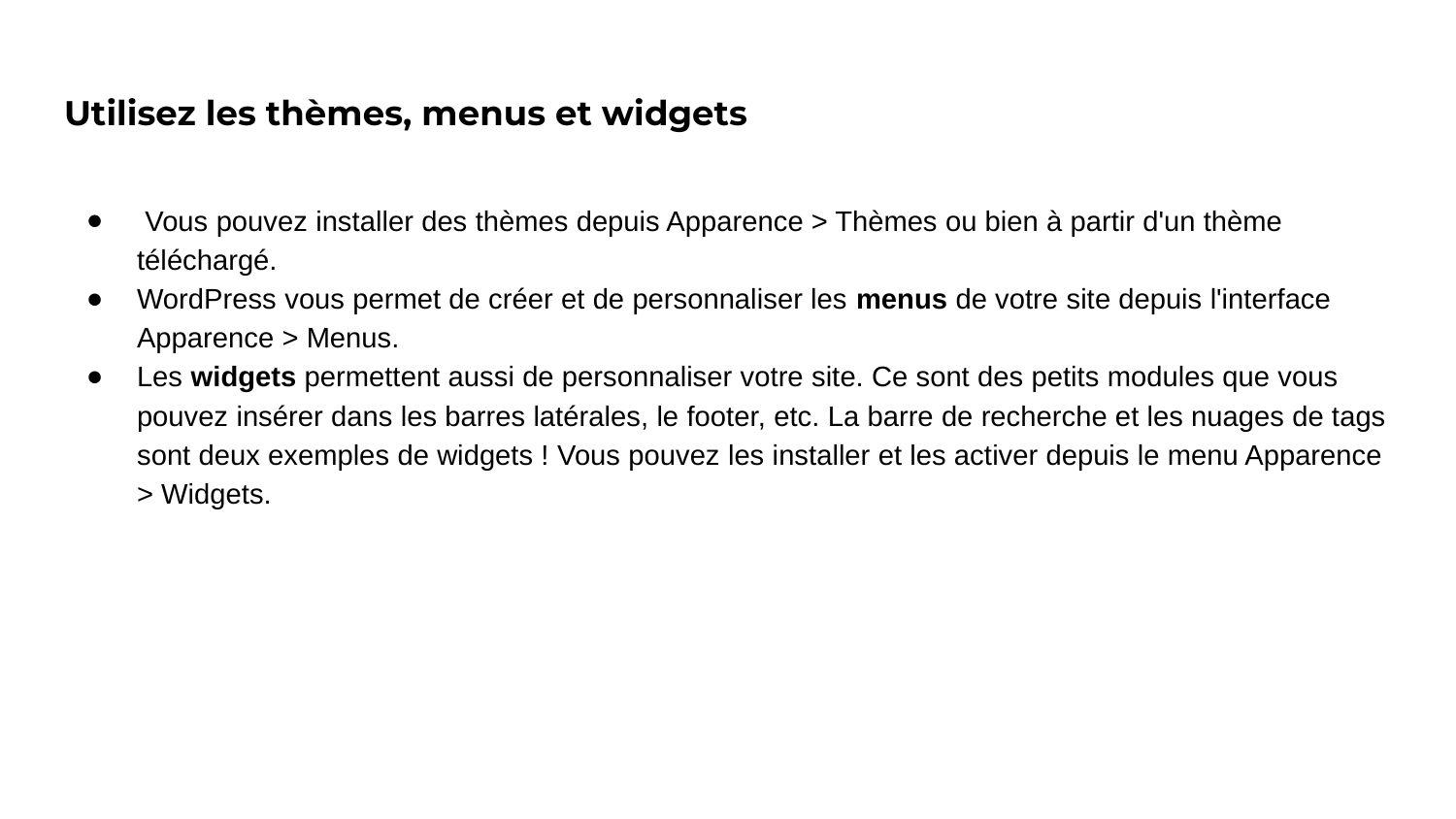

# Utilisez les thèmes, menus et widgets

 Vous pouvez installer des thèmes depuis Apparence > Thèmes ou bien à partir d'un thème téléchargé.
WordPress vous permet de créer et de personnaliser les menus de votre site depuis l'interface Apparence > Menus.
Les widgets permettent aussi de personnaliser votre site. Ce sont des petits modules que vous pouvez insérer dans les barres latérales, le footer, etc. La barre de recherche et les nuages de tags sont deux exemples de widgets ! Vous pouvez les installer et les activer depuis le menu Apparence > Widgets.